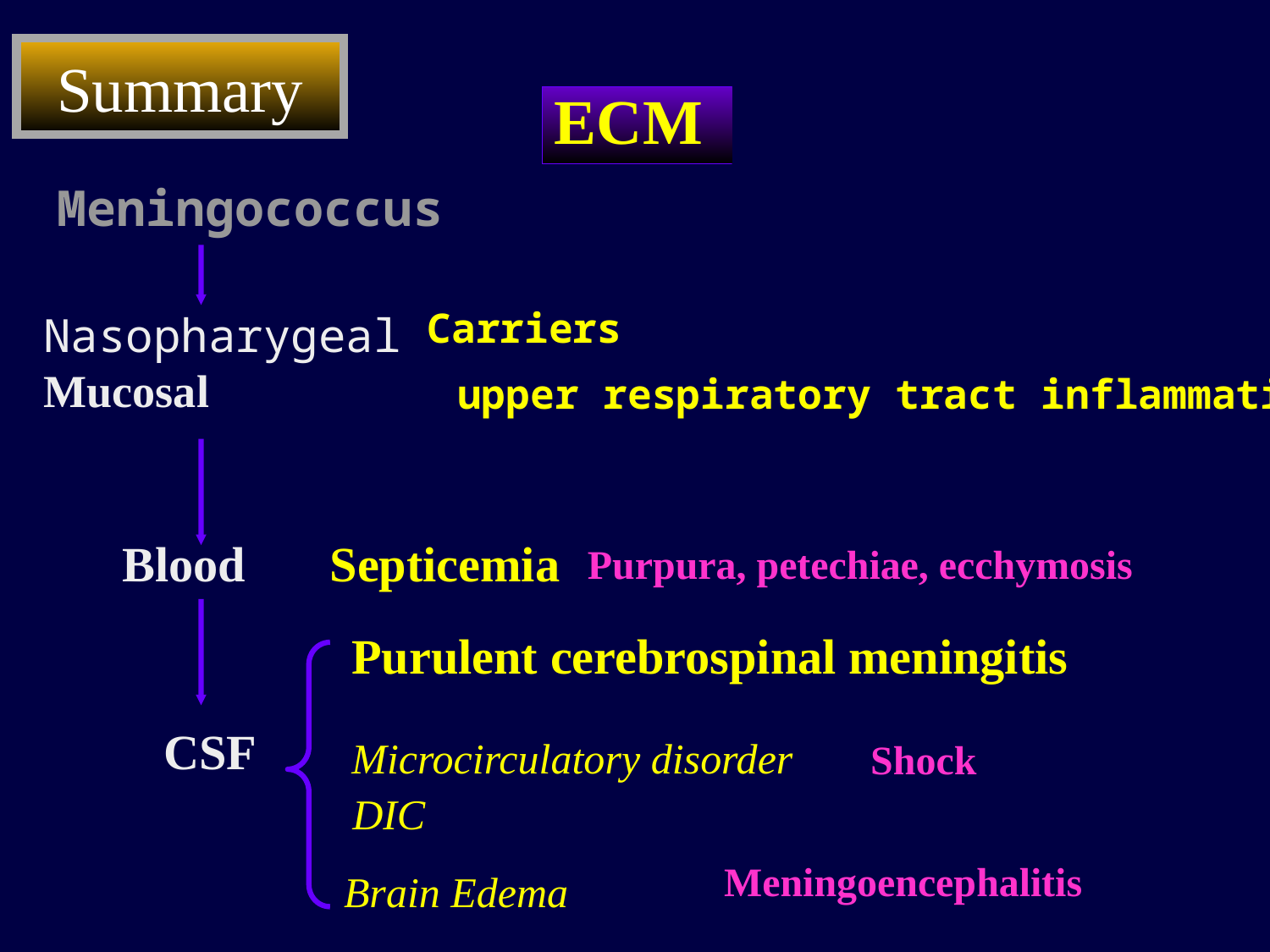

Summary
ECM
Meningococcus

Carriers
Nasopharygeal
Mucosal
 upper respiratory tract inflammation

Blood
Septicemia
Purpura, petechiae, ecchymosis

Purulent cerebrospinal meningitis

CSF
Shock
Microcirculatory disorder
DIC
Meningoencephalitis
Brain Edema